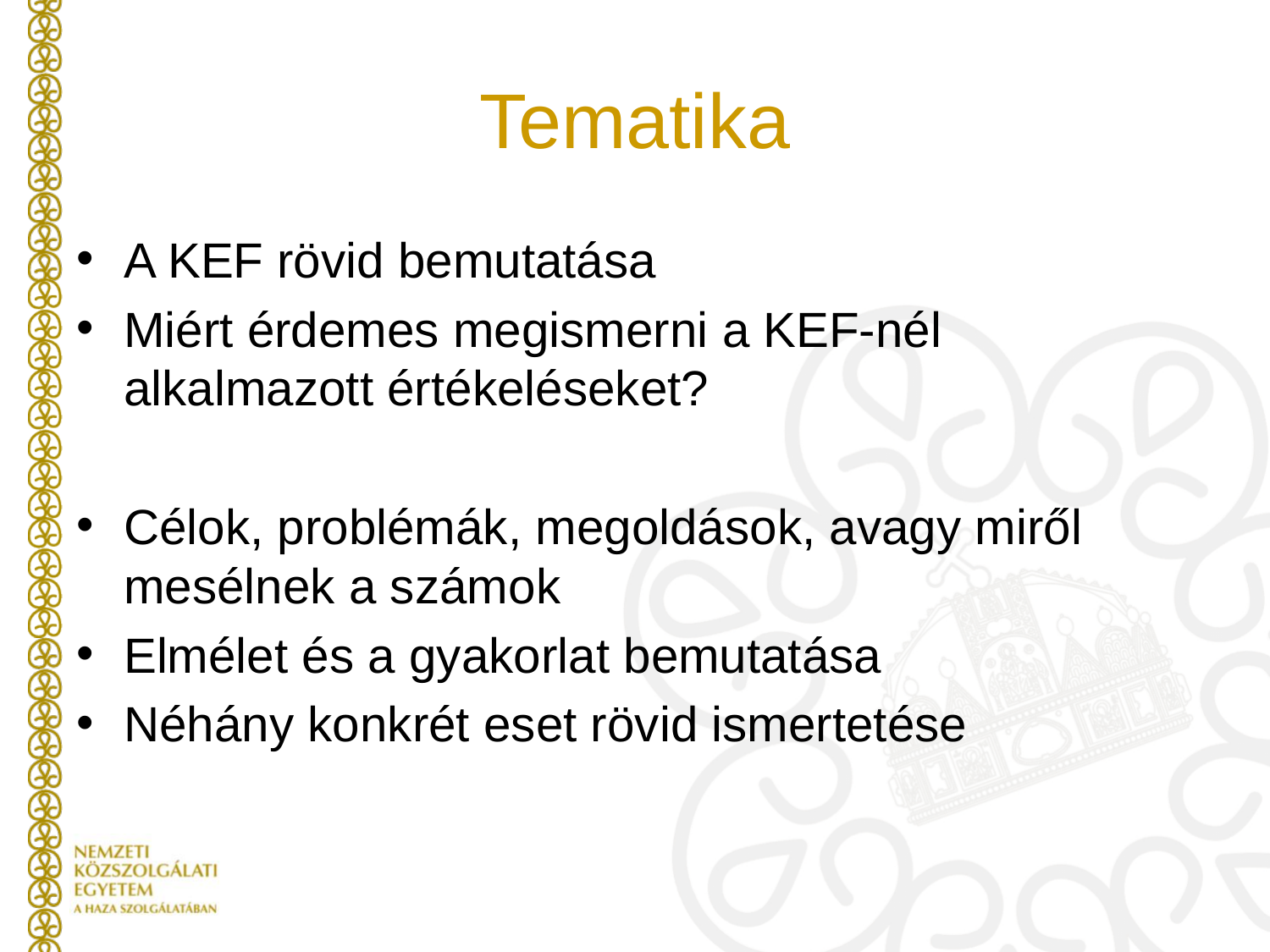

# Tematika
A KEF rövid bemutatása
Miért érdemes megismerni a KEF-nél alkalmazott értékeléseket?

Célok, problémák, megoldások, avagy miről mesélnek a számok
Elmélet és a gyakorlat bemutatása
Néhány konkrét eset rövid ismertetése